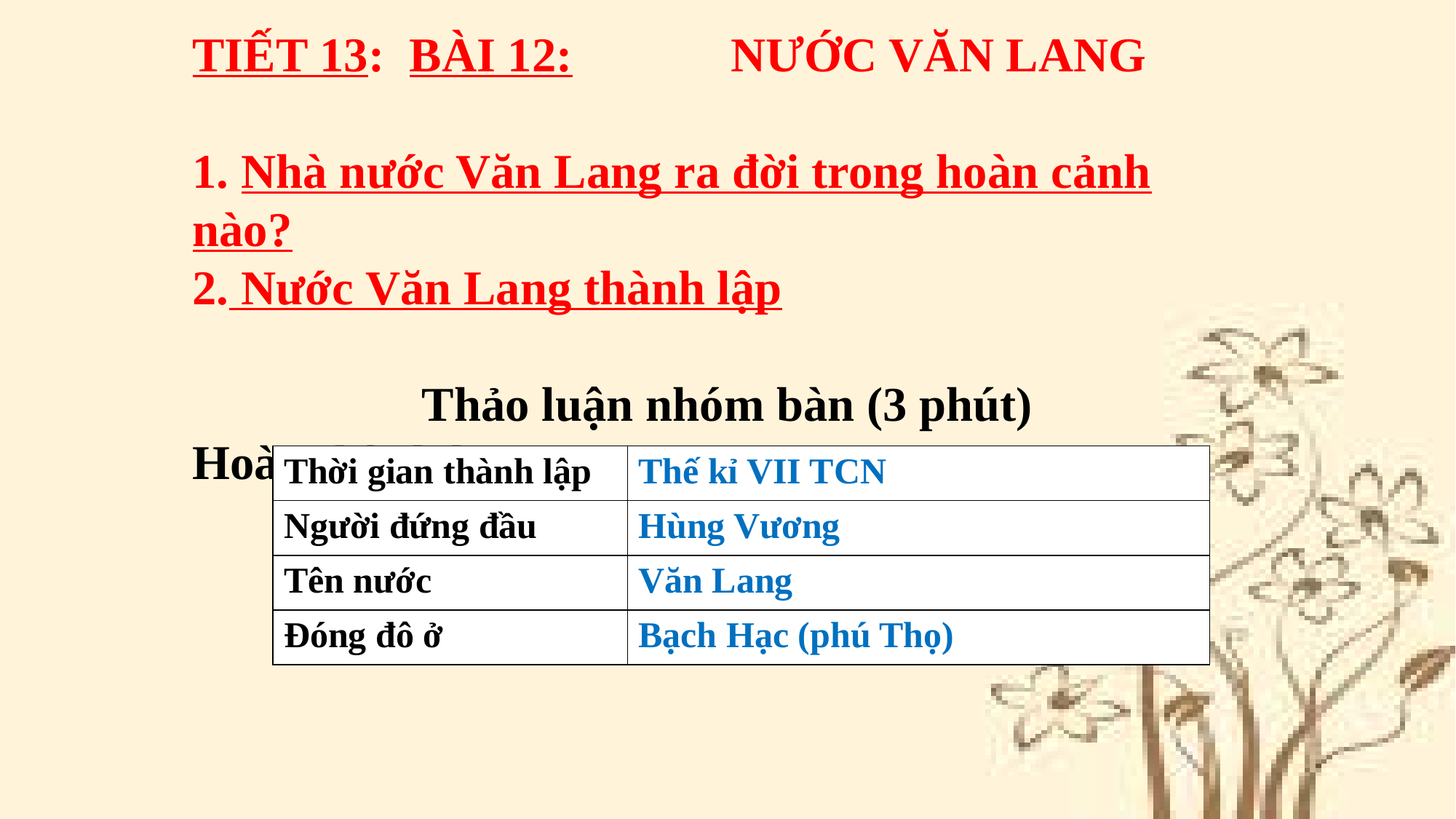

TIẾT 13:  BÀI 12:             NƯỚC VĂN LANG
1. Nhà nước Văn Lang ra đời trong hoàn cảnh nào?
2. Nước Văn Lang thành lập

Thảo luận nhóm bàn (3 phút)
Hoàn thành bảng

| Thời gian thành lập | Thế kỉ VII TCN |
| --- | --- |
| Người đứng đầu | Hùng Vương |
| Tên nước | Văn Lang |
| Đóng đô ở | Bạch Hạc (phú Thọ) |